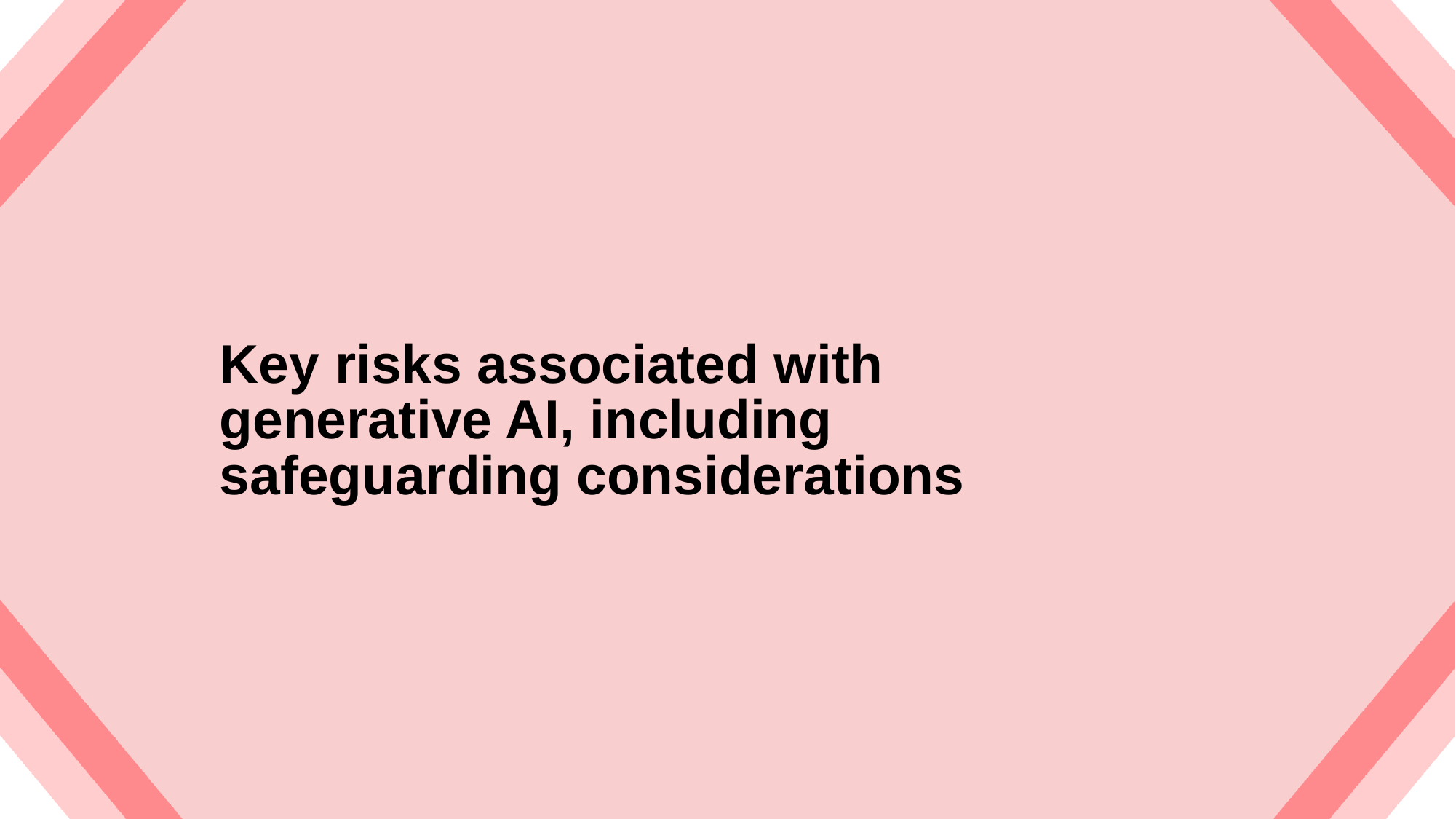

# Key risks associated with generative AI, including safeguarding considerations